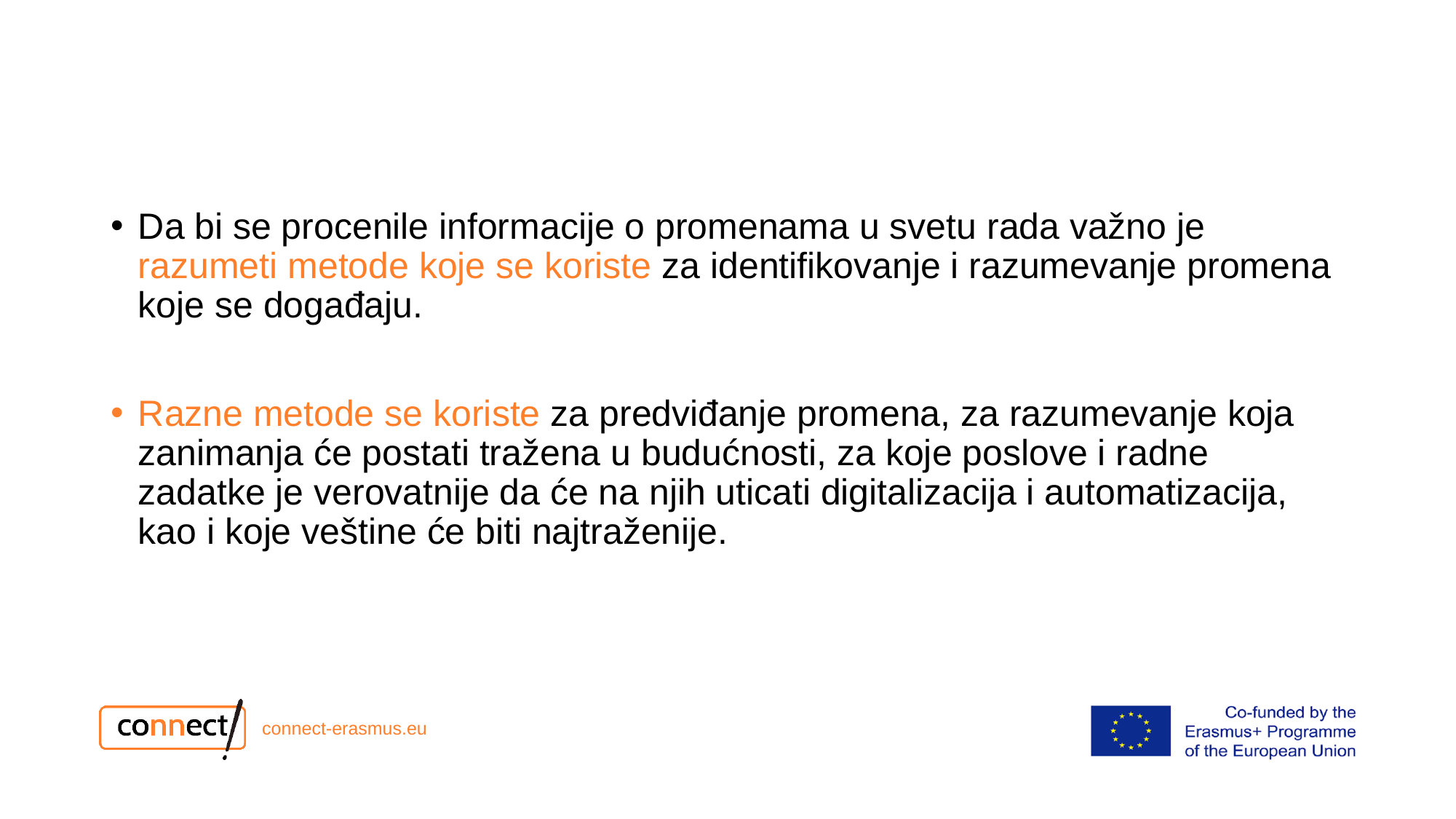

Da bi se procenile informacije o promenama u svetu rada važno je razumeti metode koje se koriste za identifikovanje i razumevanje promena koje se događaju.

Razne metode se koriste za predviđanje promena, za razumevanje koja zanimanja će postati tražena u budućnosti, za koje poslove i radne zadatke je verovatnije da će na njih uticati digitalizacija i automatizacija, kao i koje veštine će biti najtraženije.

connect-erasmus.eu